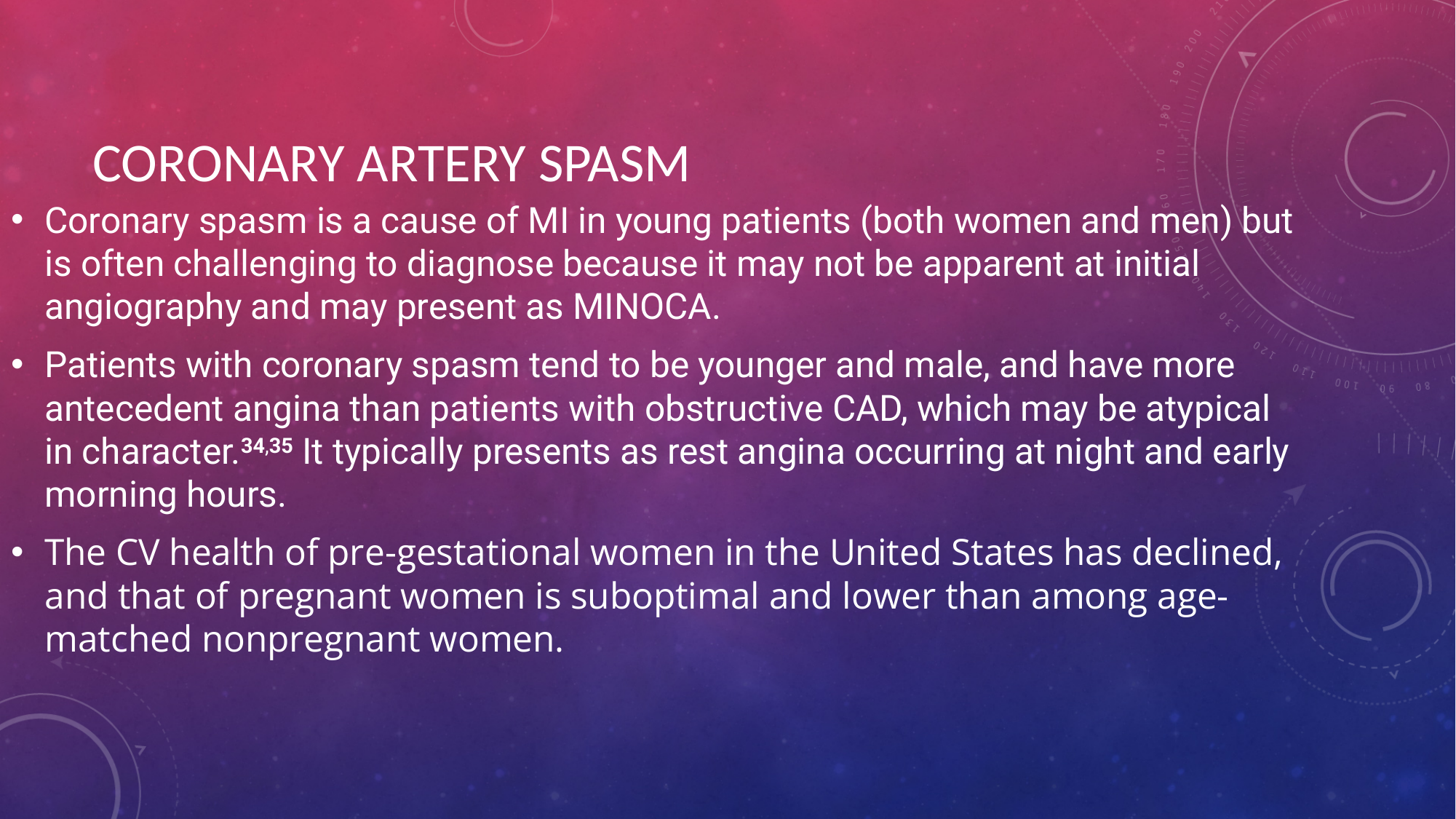

# Coronary artery spasm
Coronary spasm is a cause of MI in young patients (both women and men) but is often challenging to diagnose because it may not be apparent at initial angiography and may present as MINOCA.
Patients with coronary spasm tend to be younger and male, and have more antecedent angina than patients with obstructive CAD, which may be atypical in character.34,35 It typically presents as rest angina occurring at night and early morning hours.
The CV health of pre-gestational women in the United States has declined, and that of pregnant women is suboptimal and lower than among age-matched nonpregnant women.